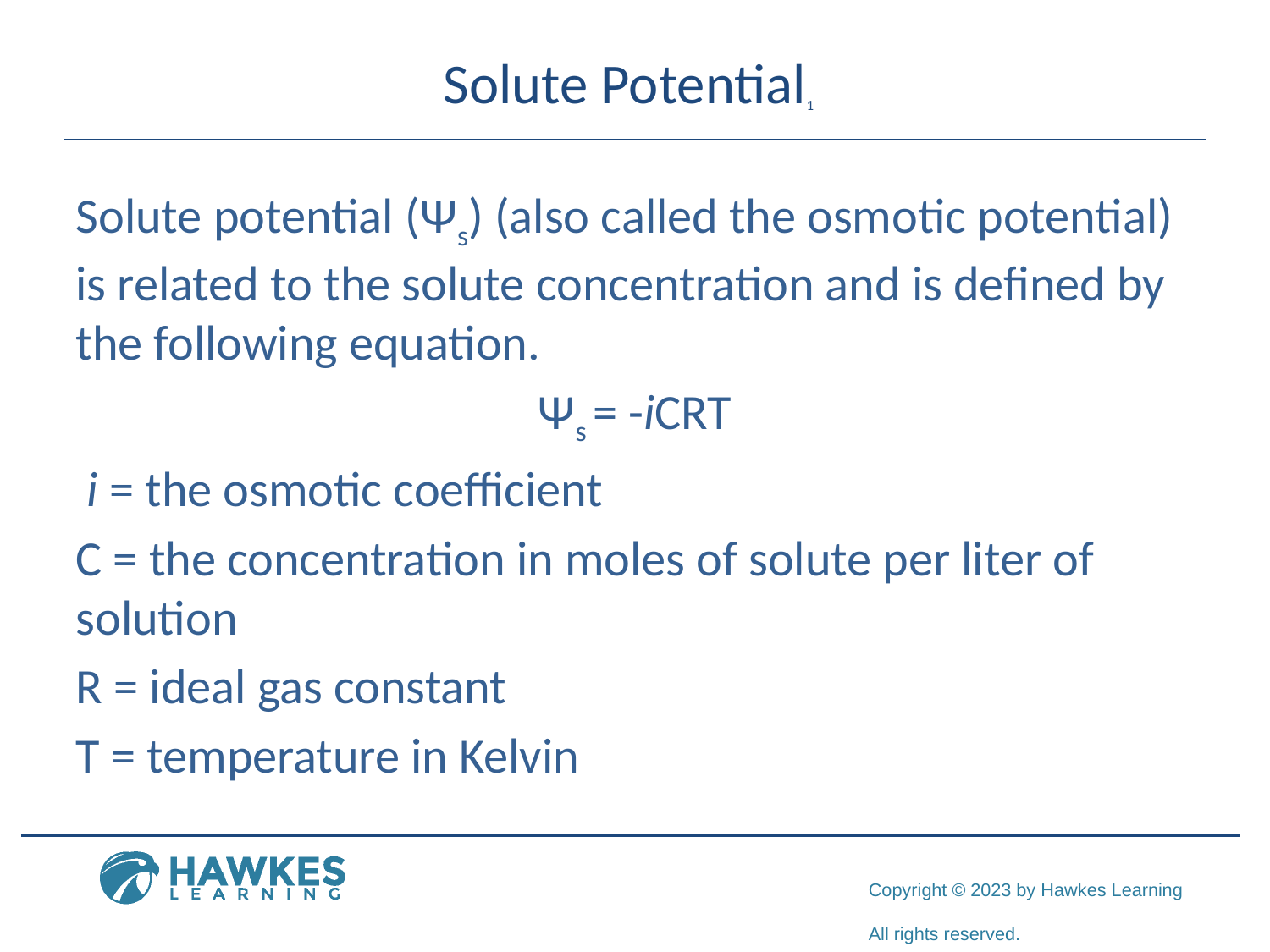

# Solute Potential1
Solute potential (Ψs) (also called the osmotic potential) is related to the solute concentration and is defined by the following equation.
Ψs = -iCRT
 i = the osmotic coefficient
C = the concentration in moles of solute per liter of solution
R = ideal gas constant
T = temperature in Kelvin